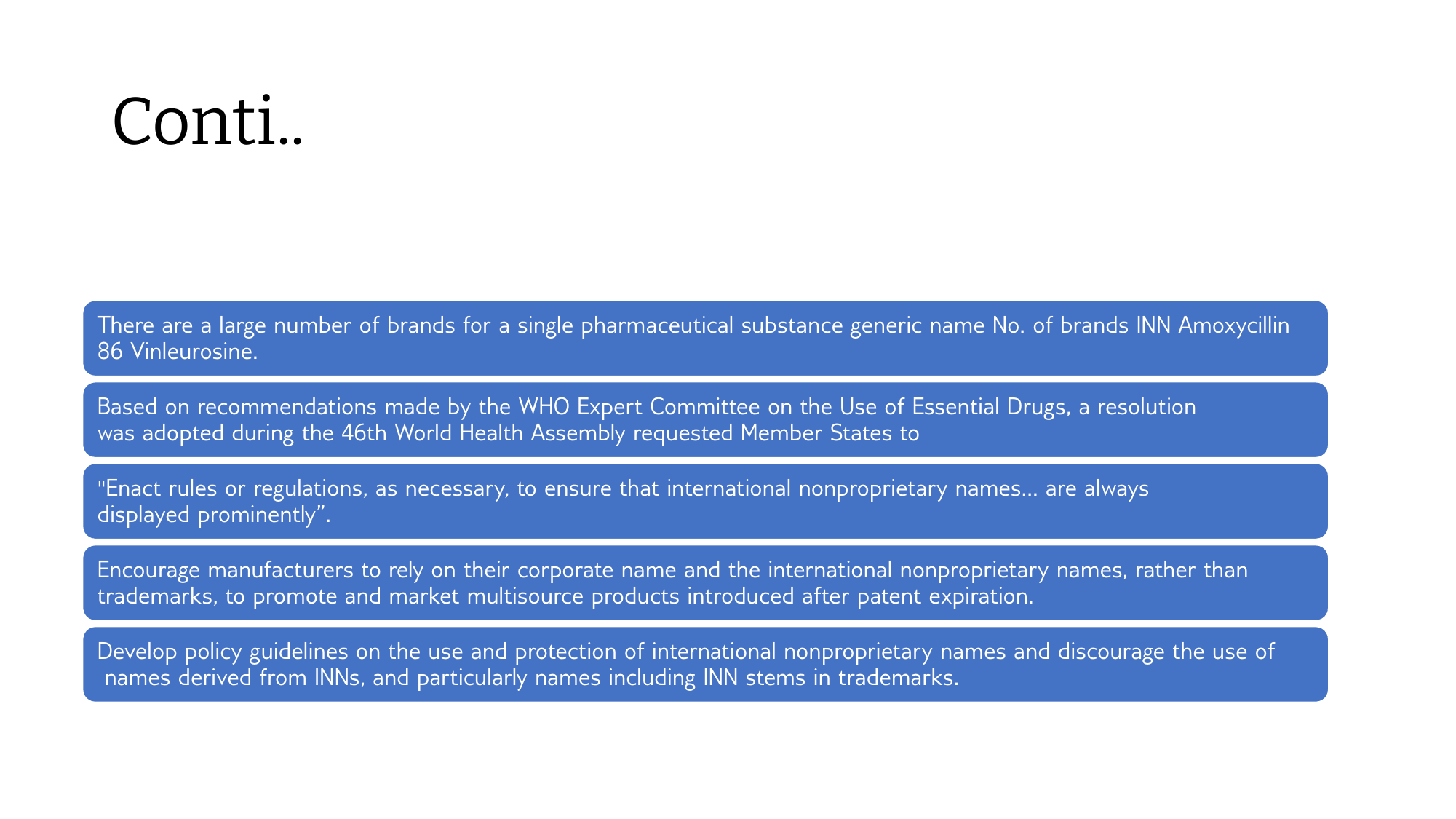

# Conti..
There are a large number of brands for a single pharmaceutical substance generic name No. of brands INN Amoxycillin 86 Vinleurosine.
Based on recommendations made by the WHO Expert Committee on the Use of Essential Drugs, a resolution was adopted during the 46th World Health Assembly requested Member States to
"Enact rules or regulations, as necessary, to ensure that international nonproprietary names… are always displayed prominently”.
Encourage manufacturers to rely on their corporate name and the international nonproprietary names, rather than trademarks, to promote and market multisource products introduced after patent expiration.
Develop policy guidelines on the use and protection of international nonproprietary names and discourage the use of   names derived from INNs, and particularly names including INN stems in trademarks.